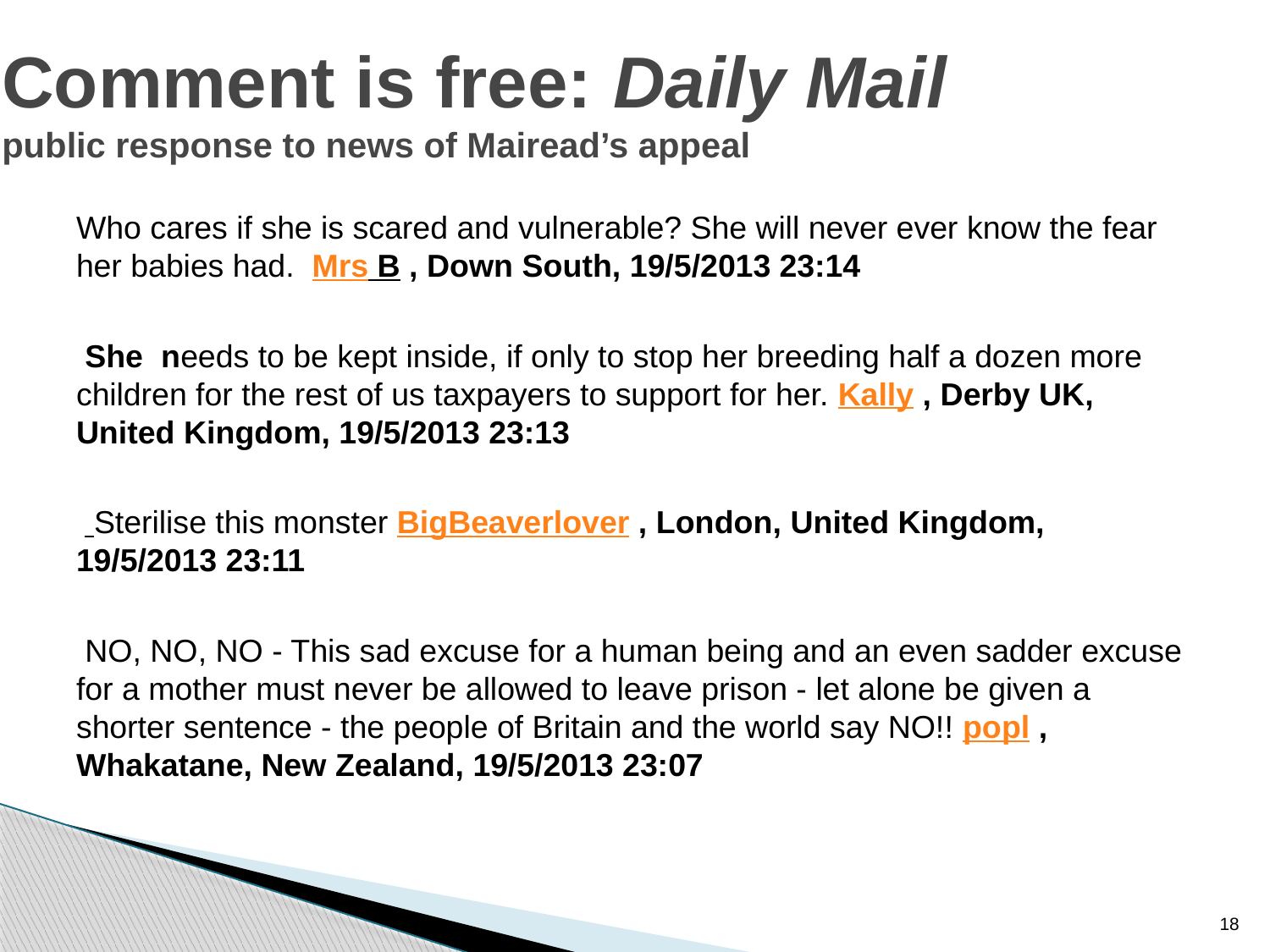

# Comment is free: Daily Mail public response to news of Mairead’s appeal
Who cares if she is scared and vulnerable? She will never ever know the fear her babies had.  Mrs B , Down South, 19/5/2013 23:14

 She  needs to be kept inside, if only to stop her breeding half a dozen more children for the rest of us taxpayers to support for her. Kally , Derby UK, United Kingdom, 19/5/2013 23:13

  Sterilise this monster BigBeaverlover , London, United Kingdom, 19/5/2013 23:11

 NO, NO, NO - This sad excuse for a human being and an even sadder excuse for a mother must never be allowed to leave prison - let alone be given a shorter sentence - the people of Britain and the world say NO!! popl , Whakatane, New Zealand, 19/5/2013 23:07

18